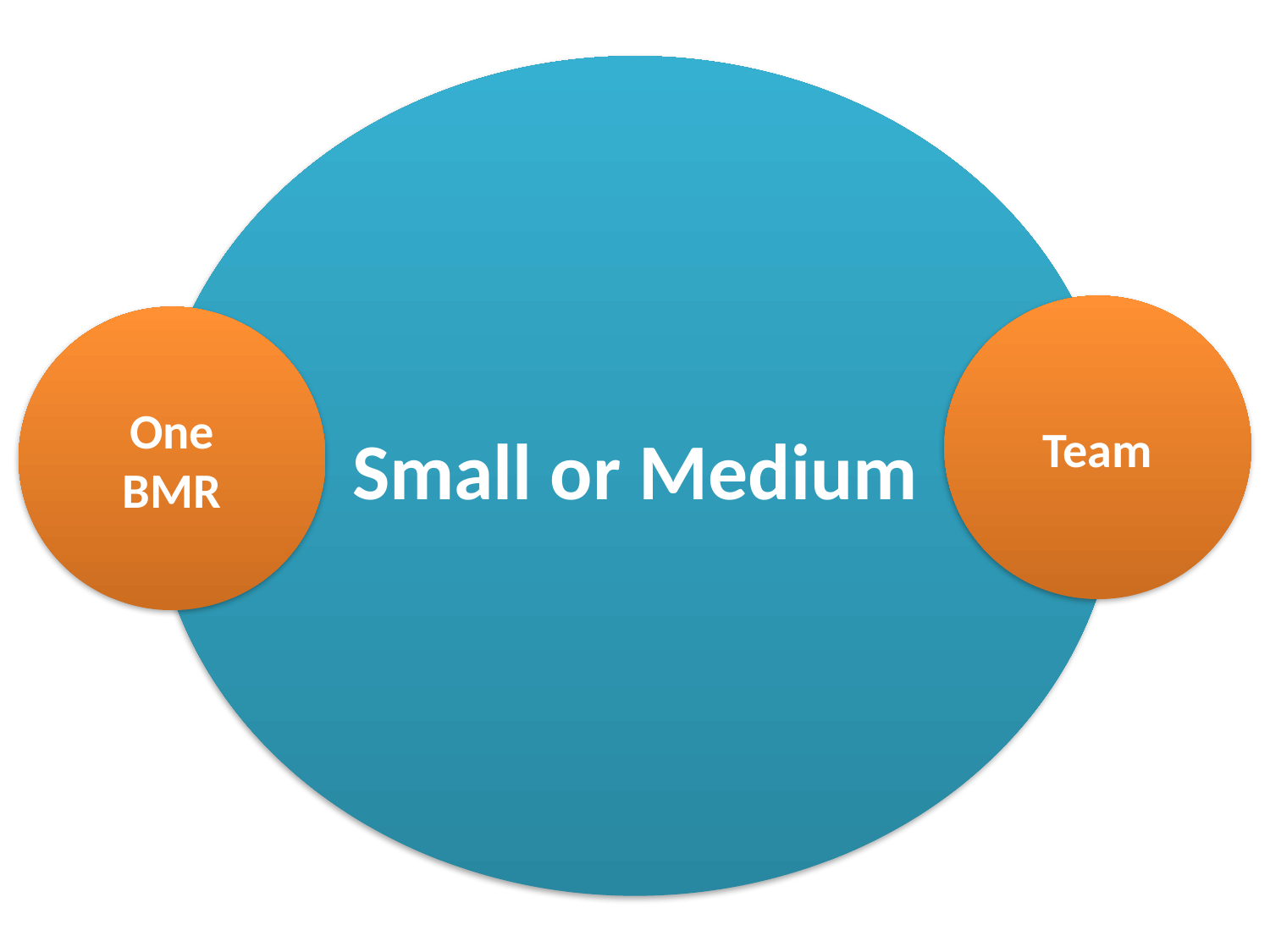

#

Small or Medium

Team
One BMR